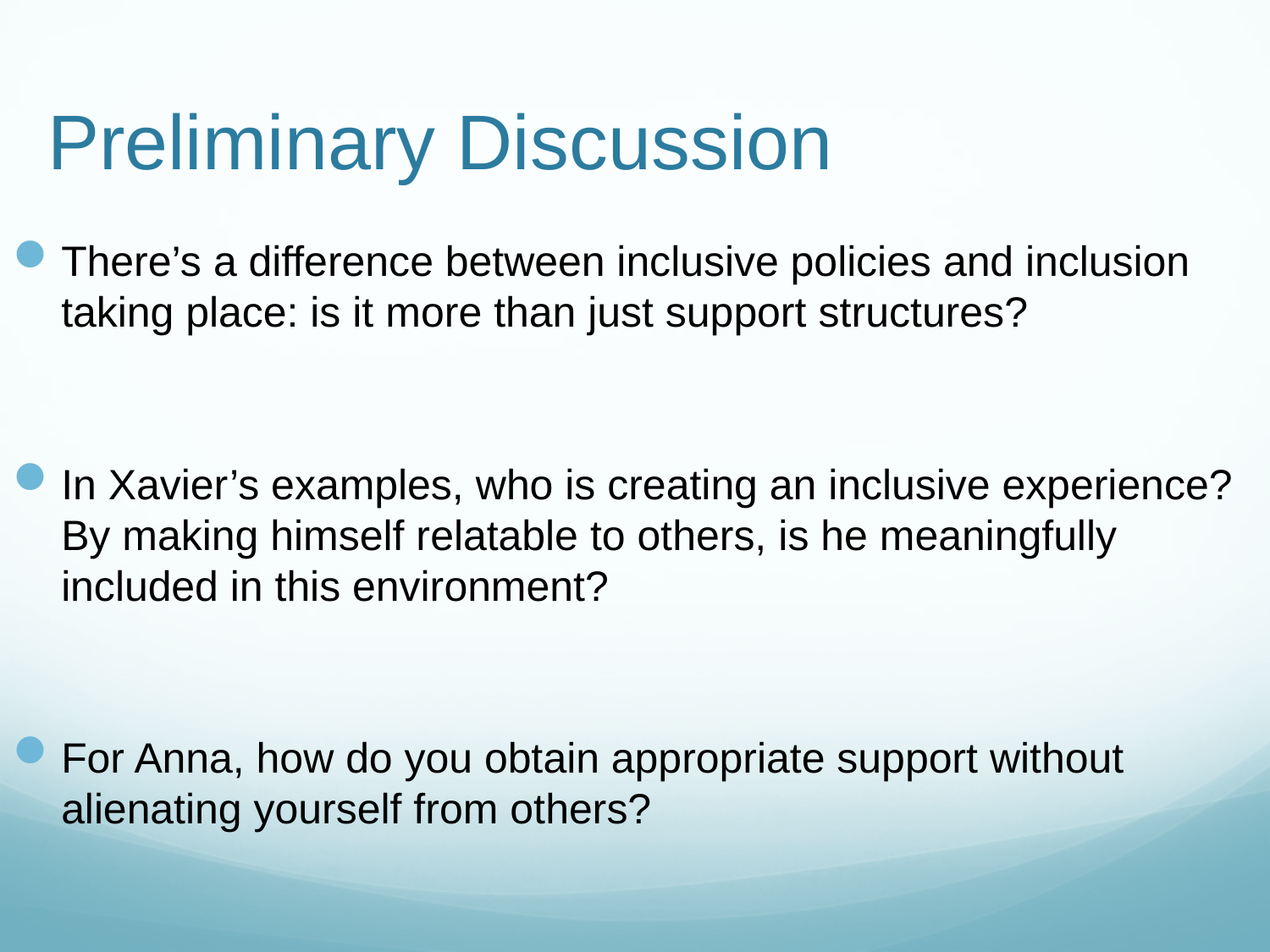

# Preliminary Discussion
There’s a difference between inclusive policies and inclusion taking place: is it more than just support structures?

In Xavier’s examples, who is creating an inclusive experience? By making himself relatable to others, is he meaningfully included in this environment?

For Anna, how do you obtain appropriate support without alienating yourself from others?